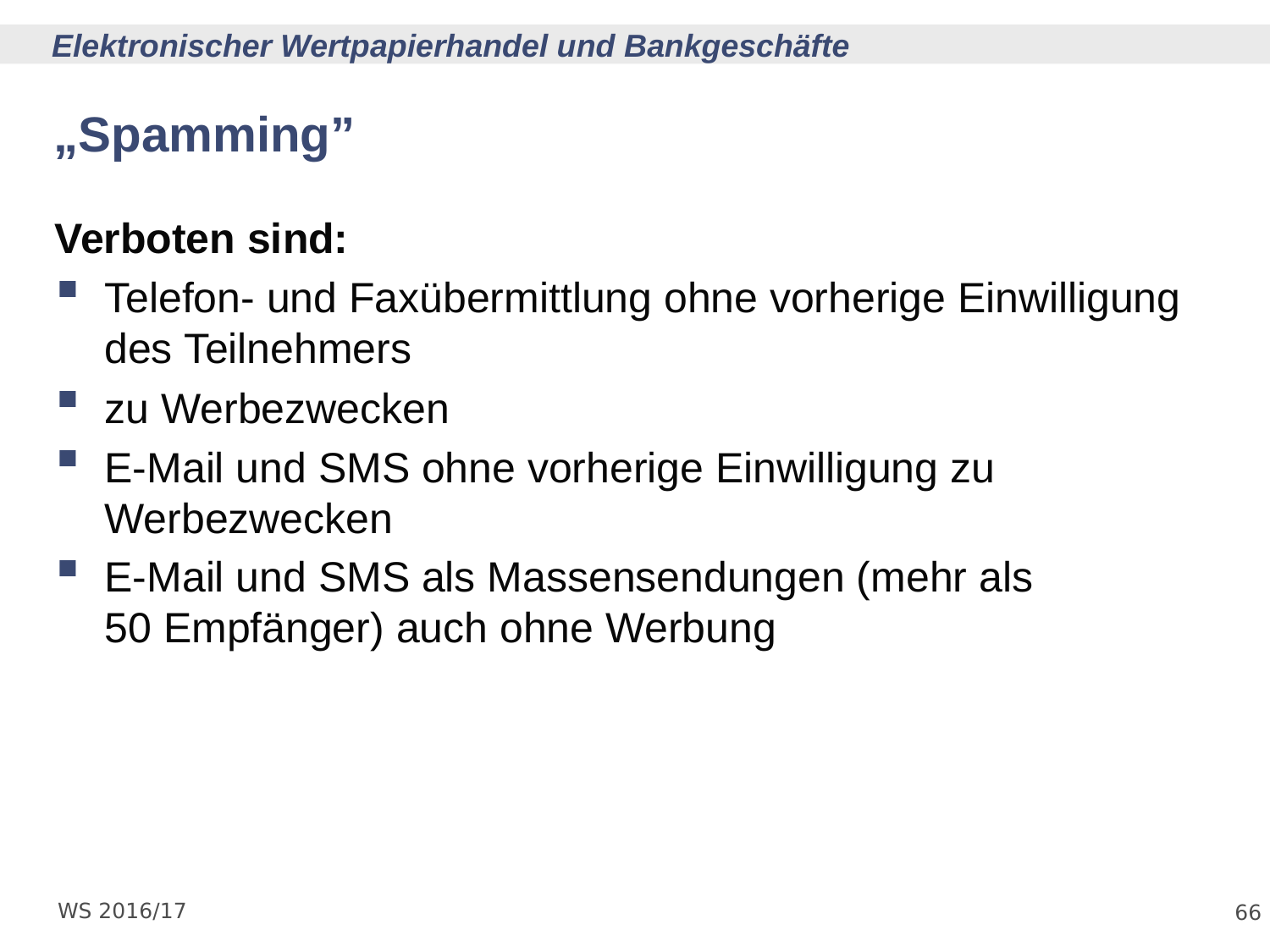

# „Spamming”
Verboten sind:
Telefon- und Faxübermittlung ohne vorherige Einwilligung
des Teilnehmers
zu Werbezwecken
E-Mail und SMS ohne vorherige Einwilligung zu Werbezwecken
E-Mail und SMS als Massensendungen (mehr als
50 Empfänger) auch ohne Werbung